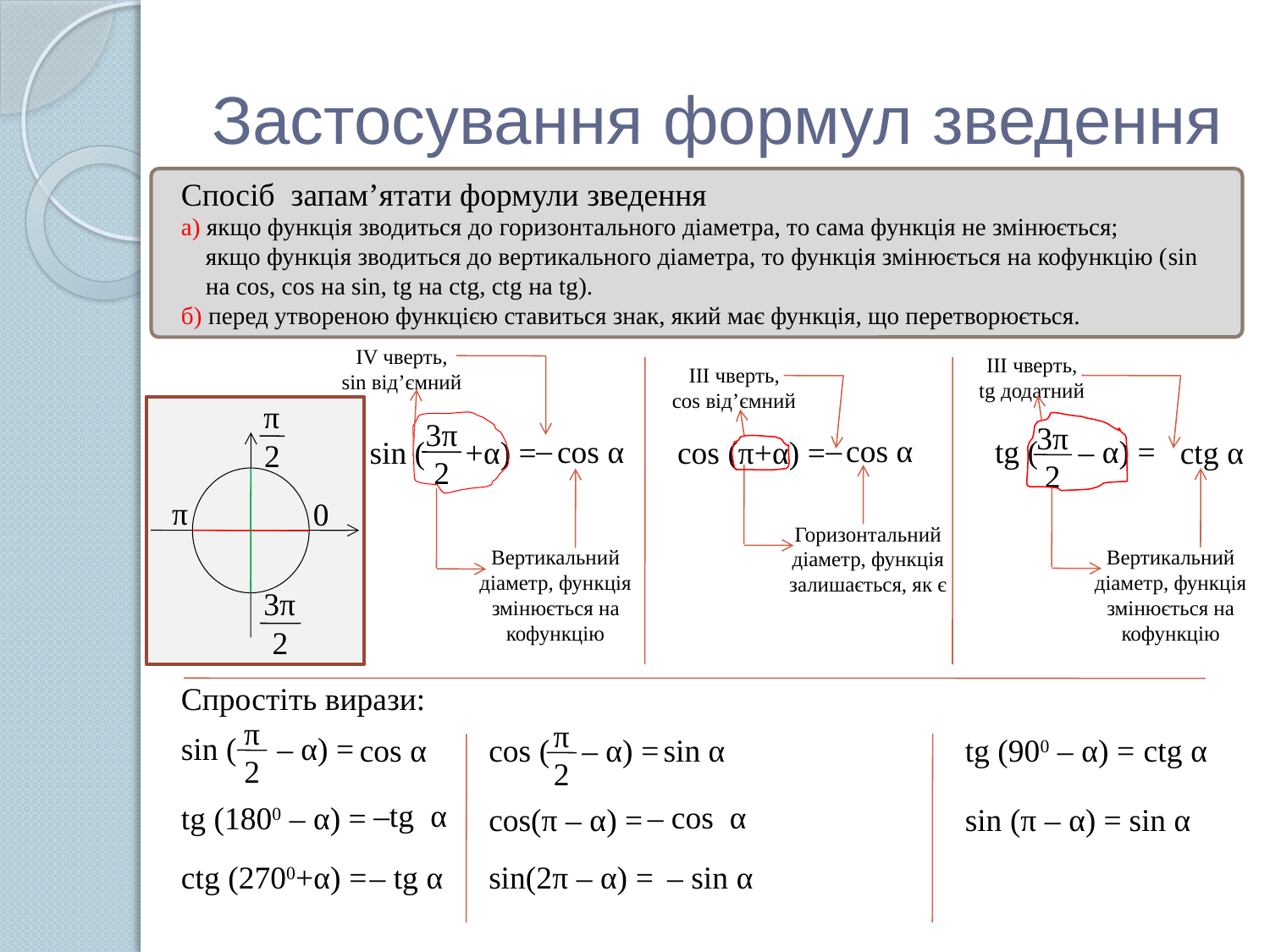

# Застосування формул зведення

Спосіб  запам’ятати формули зведення
а) якщо функція зводиться до горизонтального діаметра, то сама функція не змінюється;
    якщо функція зводиться до вертикального діаметра, то функція змінюється на кофункцію (sin
    на cos, cos на sin, tg на ctg, ctg на tg).
б) перед утвореною функцією ставиться знак, який має функція, що перетворюється.
IV чверть,
sin від’ємний
IІІ чверть,
tg додатний
IІІ чверть,
cos від’ємний

π
2

π
0
3π
2
3π
2
sin (     +α) =
3π
2
tg (     – α) =

–
–
cos α
cos α
ctg α
cos (π+α) =

Горизонтальний діаметр, функція залишається, як є
Вертикальний діаметр, функція змінюється на кофункцію
Вертикальний діаметр, функція змінюється на кофункцію
Спростіть вирази:
π
2
sin (     – α) =
π
2
cos (    – α) =
cos α
sin α
tg (900 – α) =
ctg α
–tg  α
– cos  α
tg (1800 – α) =
cos(π – α) =
sin (π – α) =
sin α
ctg (2700+α) =
– tg α
sin(2π – α) =
– sin α